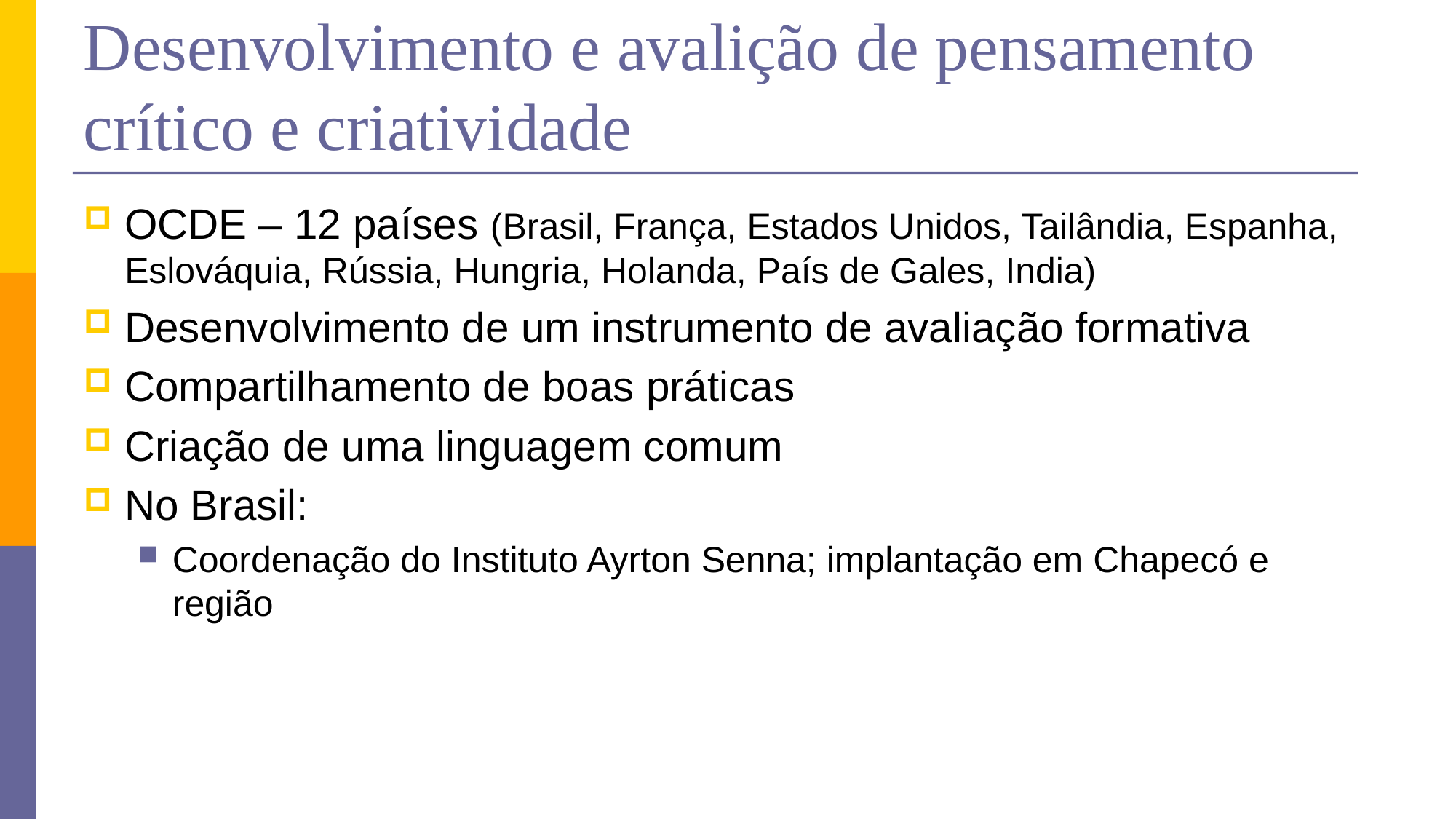

# Desenvolvimento e avalição de pensamento crítico e criatividade
OCDE – 12 países (Brasil, França, Estados Unidos, Tailândia, Espanha, Eslováquia, Rússia, Hungria, Holanda, País de Gales, India)
Desenvolvimento de um instrumento de avaliação formativa
Compartilhamento de boas práticas
Criação de uma linguagem comum
No Brasil:
Coordenação do Instituto Ayrton Senna; implantação em Chapecó e região